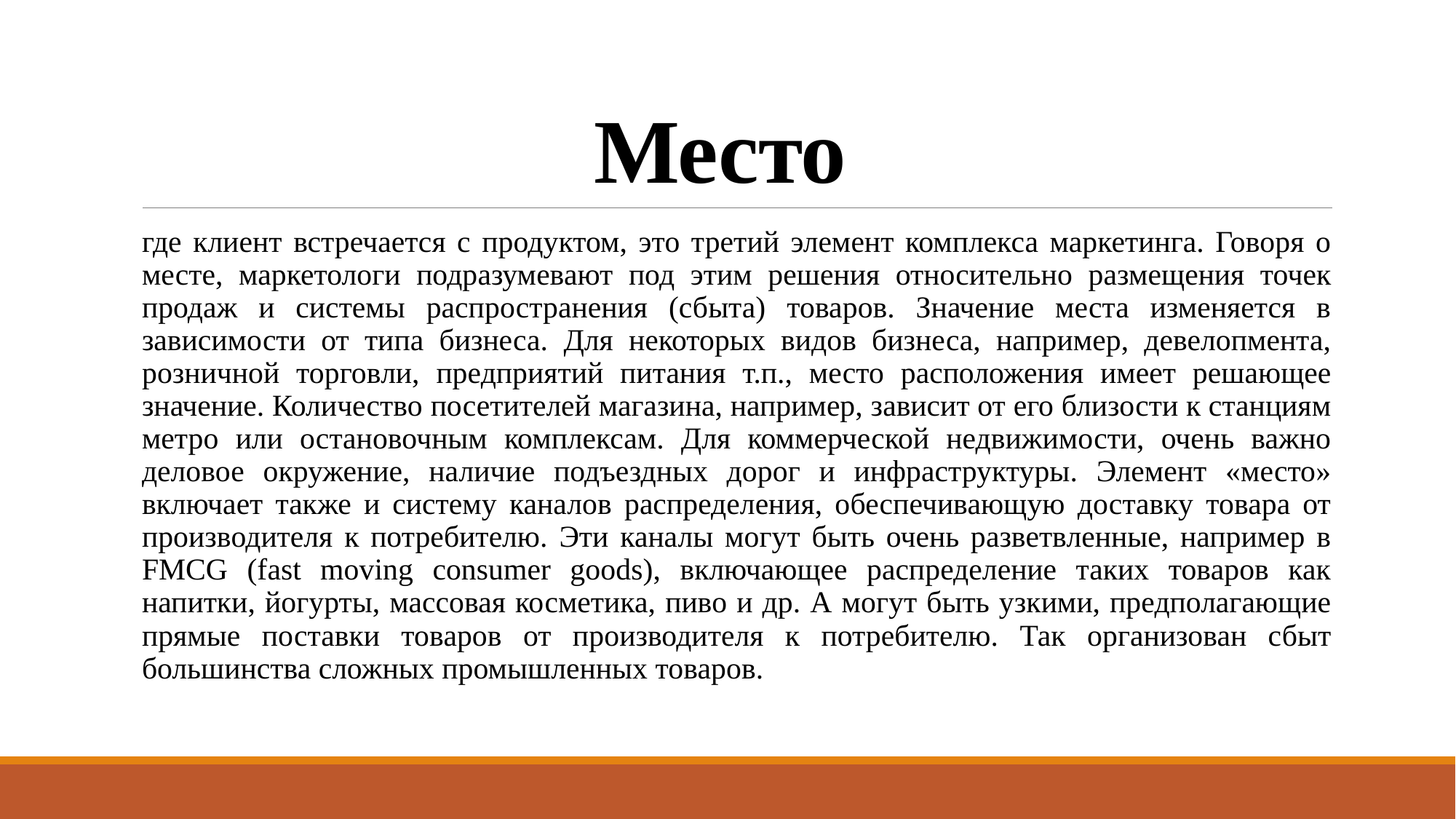

# Место
где клиент встречается с продуктом, это третий элемент комплекса маркетинга. Говоря о месте, маркетологи подразумевают под этим решения относительно размещения точек продаж и системы распространения (сбыта) товаров. Значение места изменяется в зависимости от типа бизнеса. Для некоторых видов бизнеса, например, девелопмента, розничной торговли, предприятий питания т.п., место расположения имеет решающее значение. Количество посетителей магазина, например, зависит от его близости к станциям метро или остановочным комплексам. Для коммерческой недвижимости, очень важно деловое окружение, наличие подъездных дорог и инфраструктуры. Элемент «место» включает также и систему каналов распределения, обеспечивающую доставку товара от производителя к потребителю. Эти каналы могут быть очень разветвленные, например в FMCG (fast moving consumer goods), включающее распределение таких товаров как напитки, йогурты, массовая косметика, пиво и др. А могут быть узкими, предполагающие прямые поставки товаров от производителя к потребителю. Так организован сбыт большинства сложных промышленных товаров.